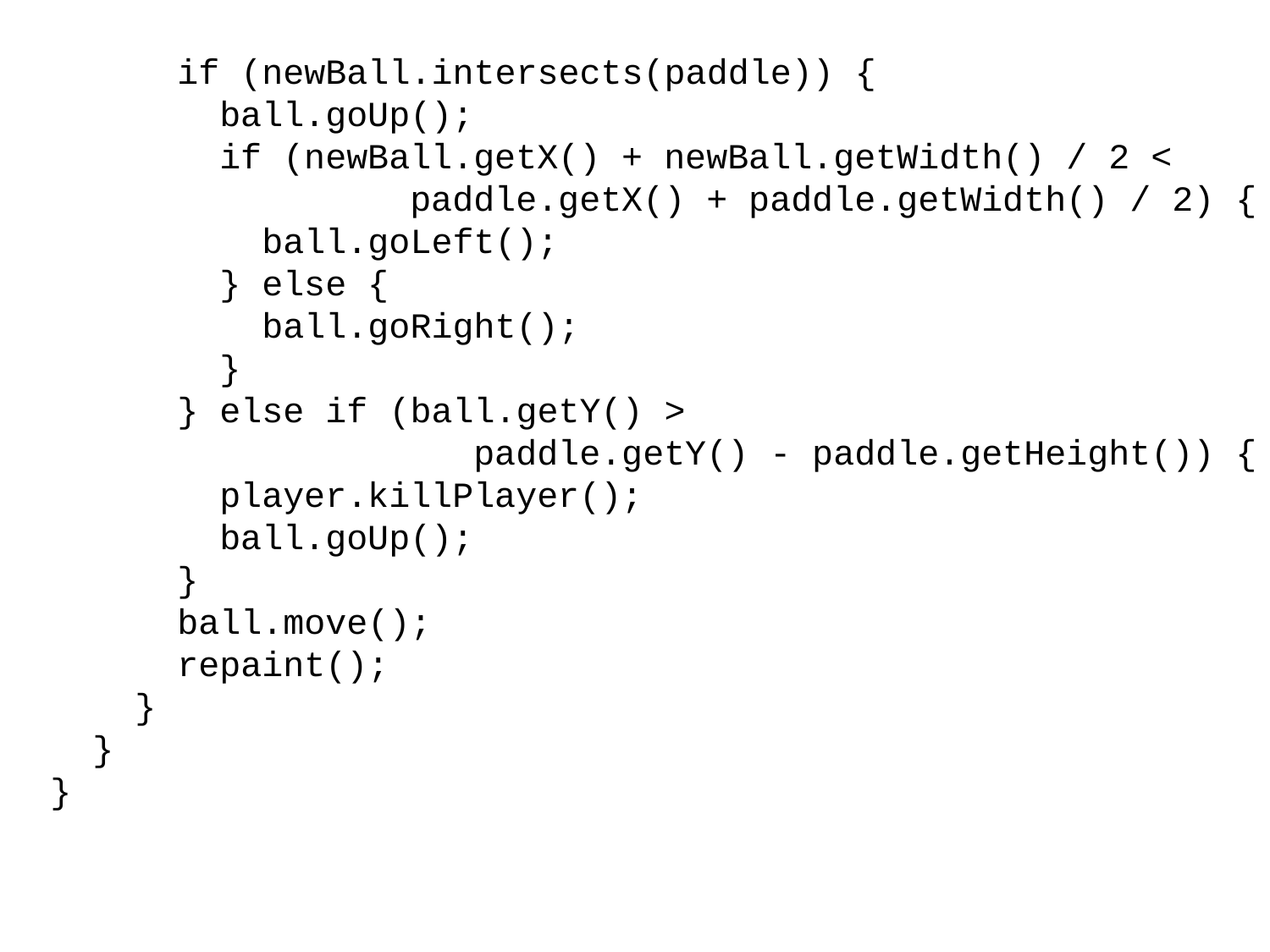

if (newBall.intersects(paddle)) {
        ball.goUp();
        if (newBall.getX() + newBall.getWidth() / 2 <
                 paddle.getX() + paddle.getWidth() / 2) {
          ball.goLeft();
        } else {
          ball.goRight();
        }
      } else if (ball.getY() >
                    paddle.getY() - paddle.getHeight()) {
        player.killPlayer();
        ball.goUp();
      }
      ball.move();
      repaint();
    }
  }
}